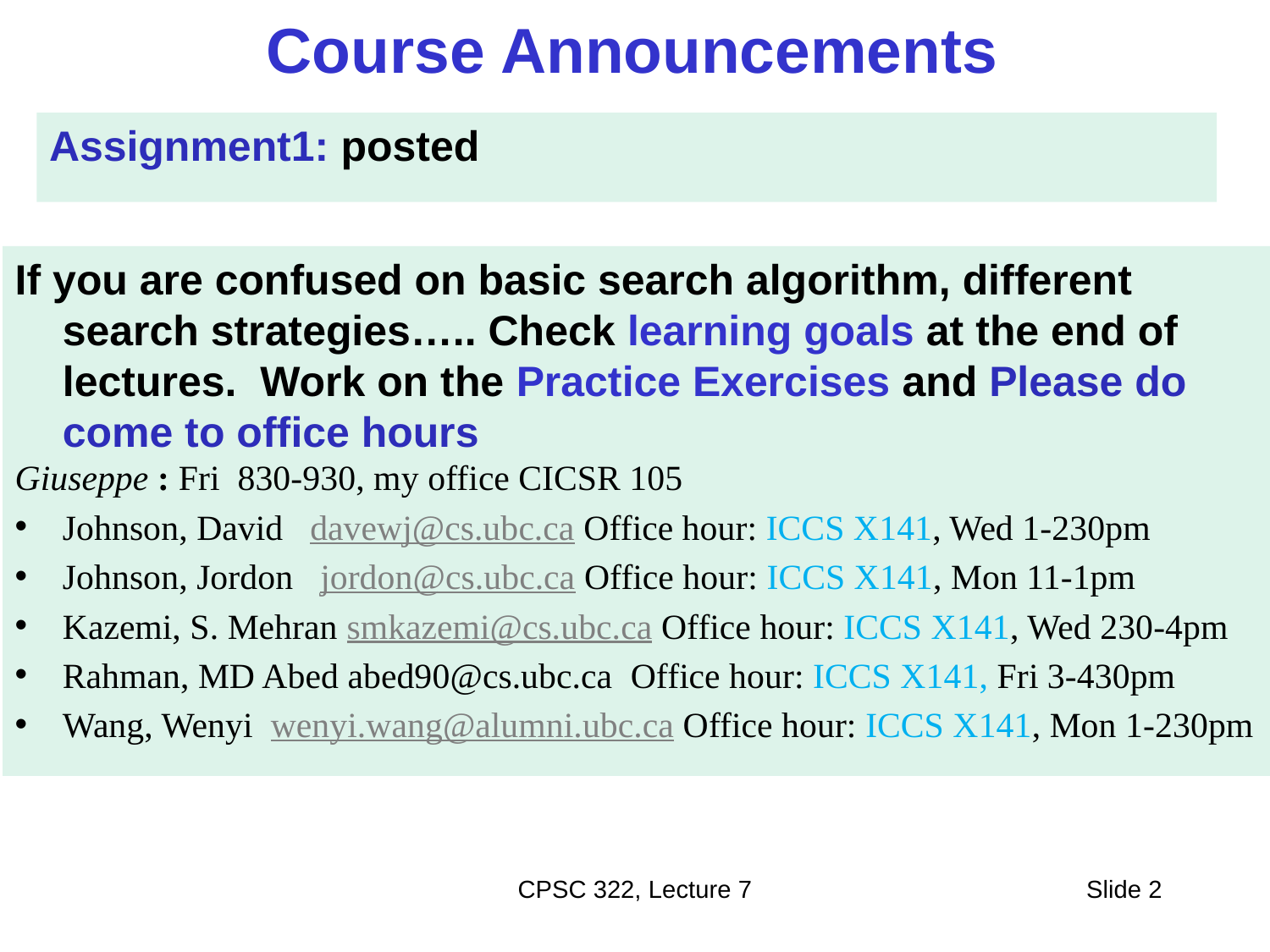

# Course Announcements
Assignment1: posted

If you are confused on basic search algorithm, different search strategies….. Check learning goals at the end of lectures.  Work on the Practice Exercises and Please do come to office hours
Giuseppe : Fri  830-930, my office CICSR 105
Johnson, David   davewj@cs.ubc.ca Office hour: ICCS X141, Wed 1-230pm
Johnson, Jordon   jordon@cs.ubc.ca Office hour: ICCS X141, Mon 11-1pm
Kazemi, S. Mehran smkazemi@cs.ubc.ca Office hour: ICCS X141, Wed 230-4pm
Rahman, MD Abed abed90@cs.ubc.ca  Office hour: ICCS X141, Fri 3-430pm
Wang, Wenyi  wenyi.wang@alumni.ubc.ca Office hour: ICCS X141, Mon 1-230pm

CPSC 322, Lecture 7
Slide 2